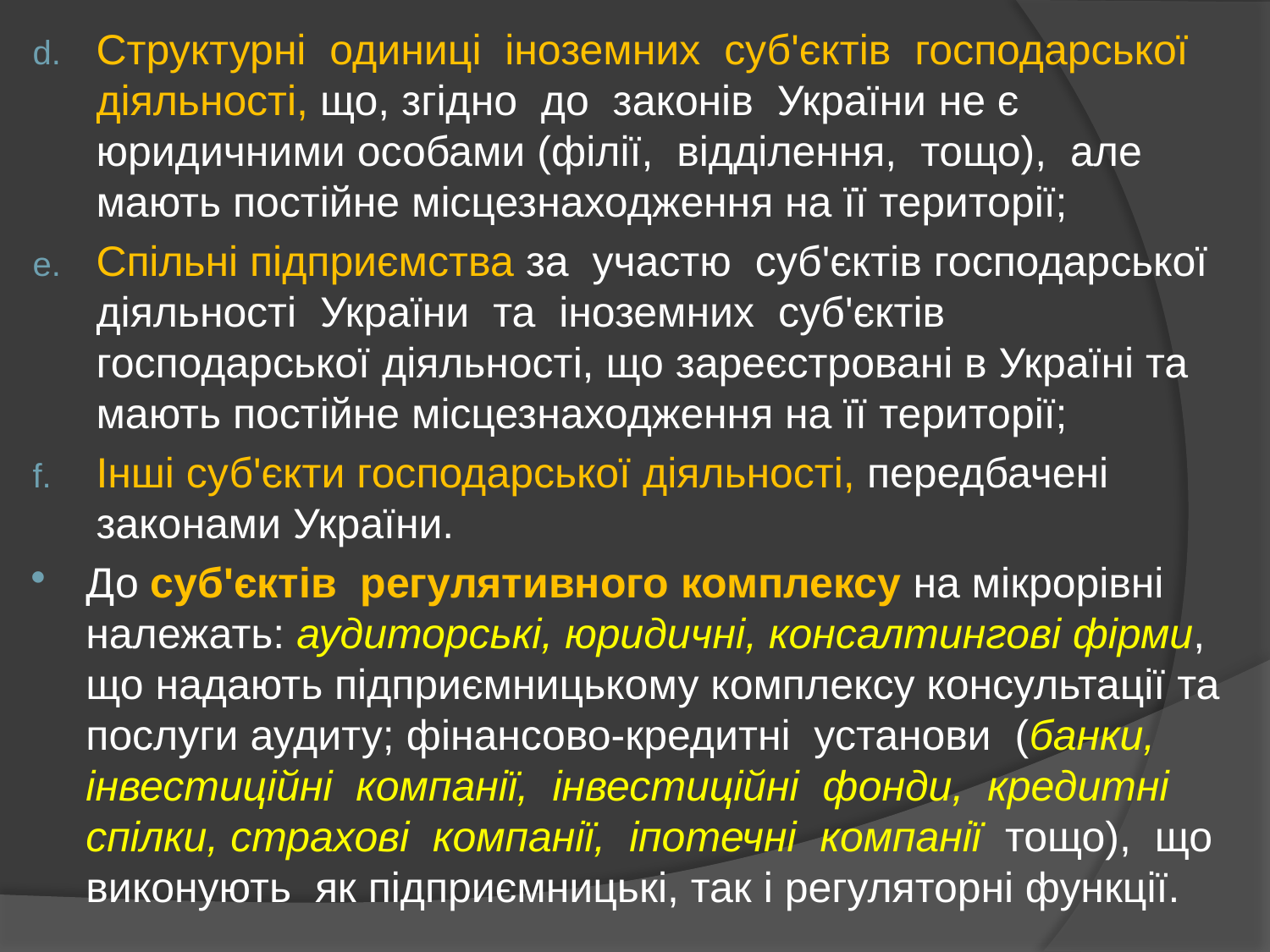

Структурні  одиниці  іноземних  суб'єктів  господарської діяльності, що, згідно  до  законів  України не є юридичними особами (філії,  відділення,  тощо),  але мають постійне місцезнаходження на її території;
Спільні підприємства за  участю  суб'єктів господарської  діяльності  України  та  іноземних  суб'єктів  господарської діяльності, що зареєстровані в Україні та мають постійне місцезнаходження на її території;
Інші суб'єкти господарської діяльності, передбачені законами України.
До суб'єктів  регулятивного комплексу на мікрорівні належать: аудиторські, юридичні, консалтингові фірми,  що надають підприємницькому комплексу консультації та послуги аудиту; фінансово-кредитні  установи  (банки, інвестиційні  компанії,  інвестиційні  фонди,  кредитні  спілки, страхові  компанії,  іпотечні  компанії  тощо),  що виконують  як підприємницькі, так і регуляторні функції.